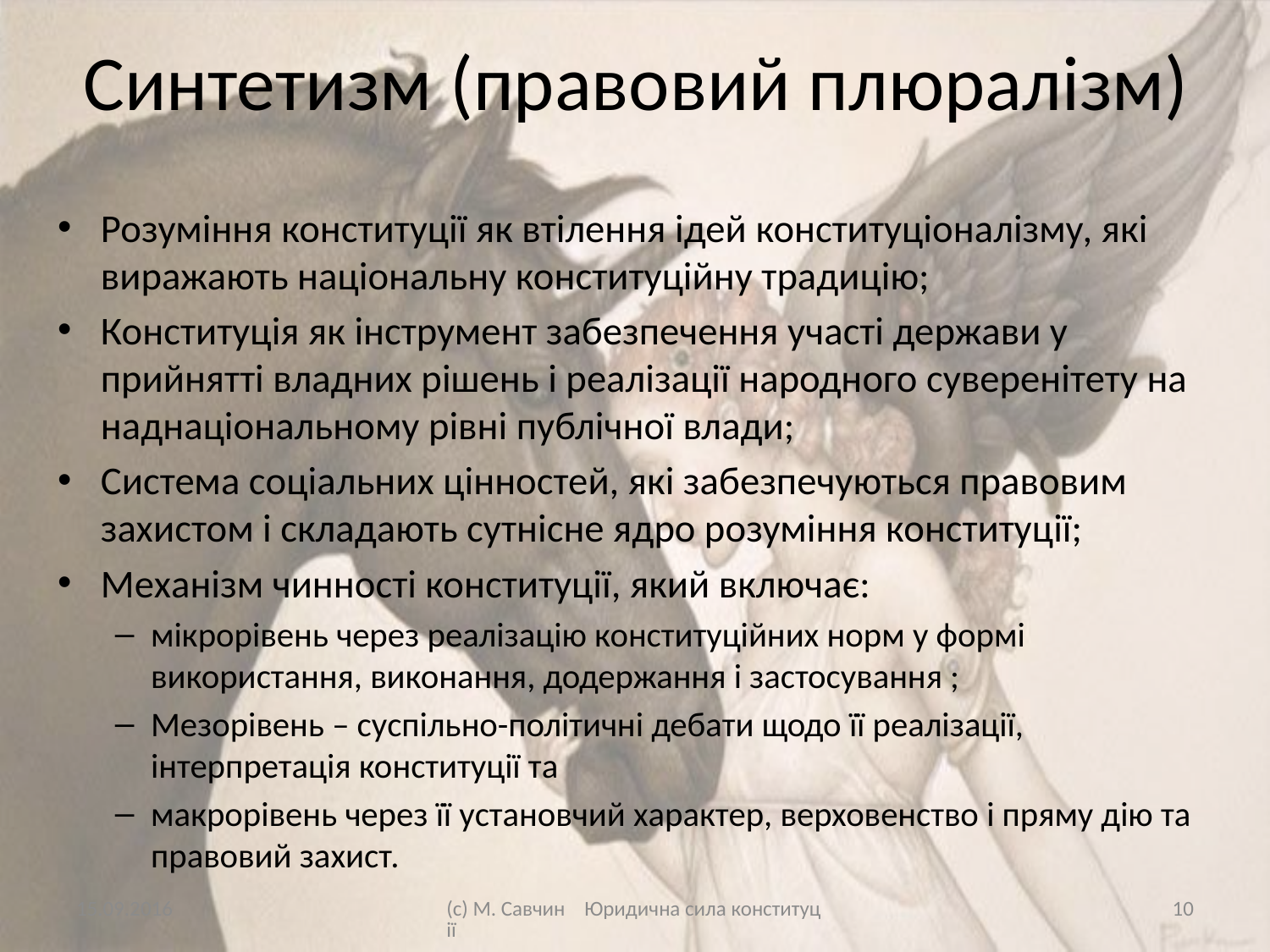

# Синтетизм (правовий плюралізм)
Розуміння конституції як втілення ідей конституціоналізму, які виражають національну конституційну традицію;
Конституція як інструмент забезпечення участі держави у прийнятті владних рішень і реалізації народного суверенітету на наднаціональному рівні публічної влади;
Система соціальних цінностей, які забезпечуються правовим захистом і складають сутнісне ядро розуміння конституції;
Механізм чинності конституції, який включає:
мікрорівень через реалізацію конституційних норм у формі використання, виконання, додержання і застосування ;
Мезорівень – суспільно-політичні дебати щодо її реалізації, інтерпретація конституції та
макрорівень через її установчий характер, верховенство і пряму дію та правовий захист.

15.09.2016
(с) М. Савчин    Юридична сила конституції
10